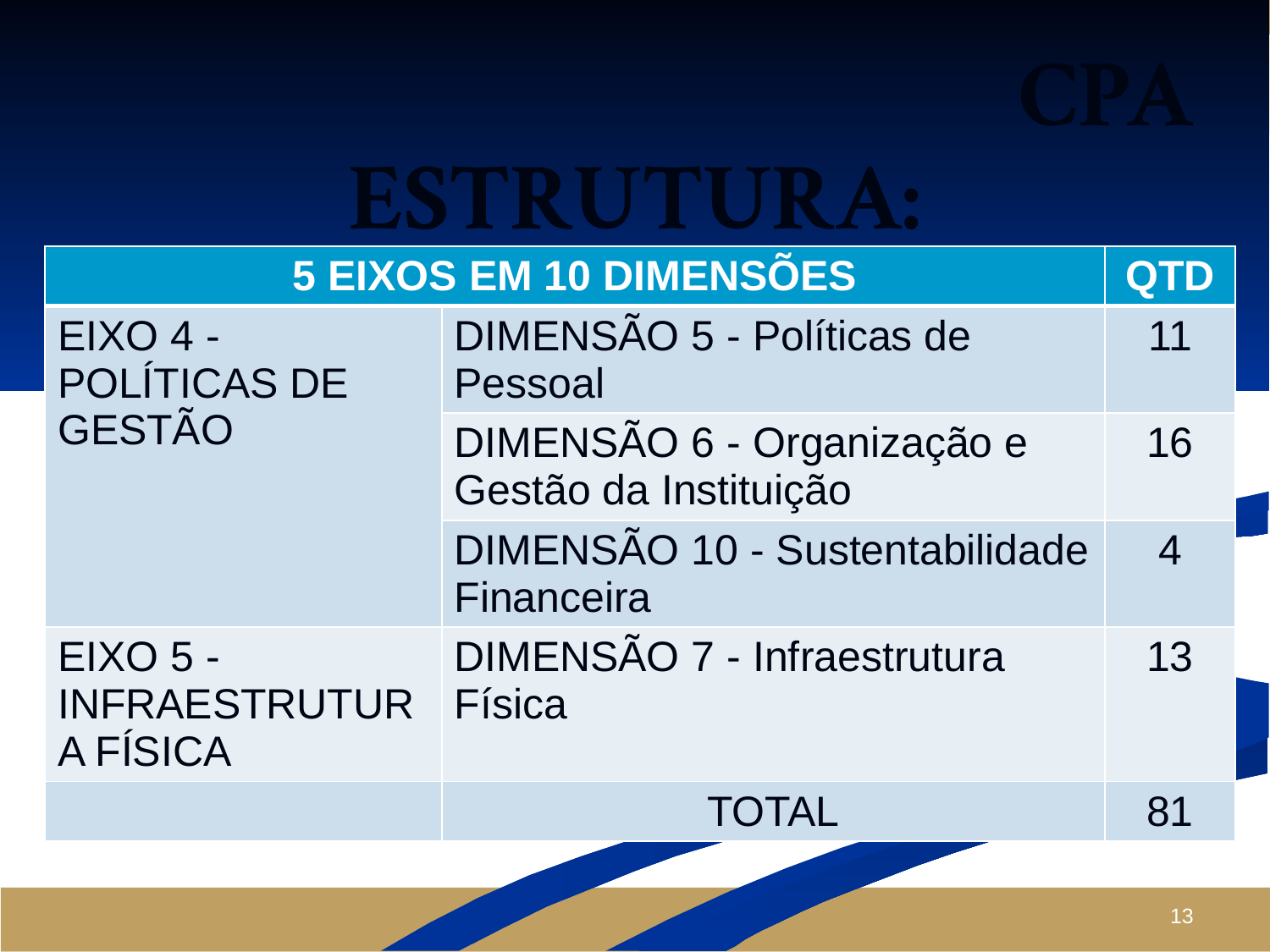

CPA
# ESTRUTURA:
| 5 EIXOS EM 10 DIMENSÕES |  | QTD |
| --- | --- | --- |
| EIXO 4 - POLÍTICAS DE GESTÃO | DIMENSÃO 5 - Políticas de Pessoal | 11 |
|  | DIMENSÃO 6 - Organização e Gestão da Instituição | 16 |
|  | DIMENSÃO 10 - Sustentabilidade Financeira | 4 |
| EIXO 5 - INFRAESTRUTURA FÍSICA | DIMENSÃO 7 - Infraestrutura Física | 13 |
|  | TOTAL | 81 |
13